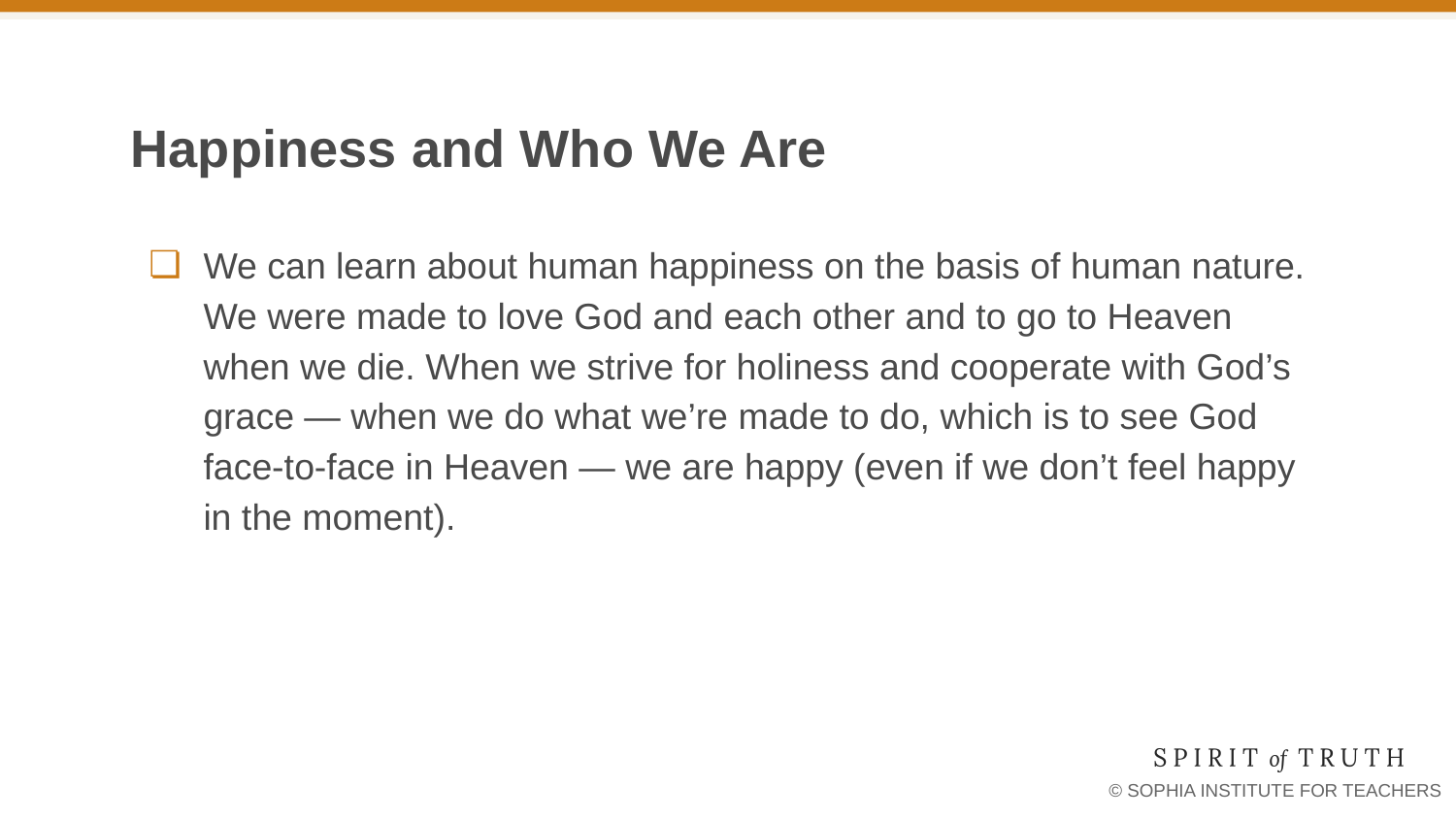

# Happiness and Who We Are
We can learn about human happiness on the basis of human nature. We were made to love God and each other and to go to Heaven when we die. When we strive for holiness and cooperate with God’s grace — when we do what we’re made to do, which is to see God face-to-face in Heaven — we are happy (even if we don’t feel happy in the moment).